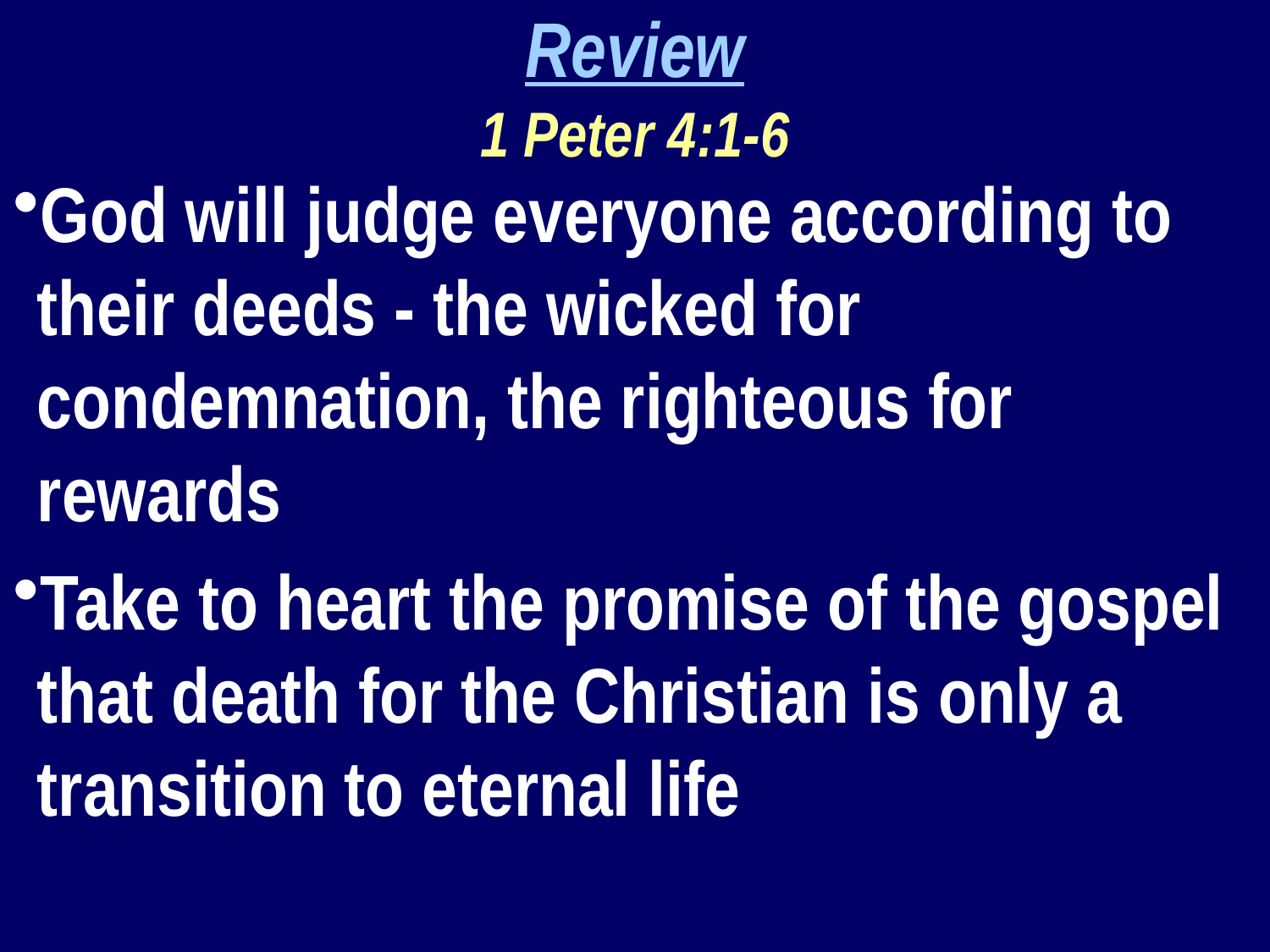

Review
1 Peter 4:1-6
God will judge everyone according to their deeds - the wicked for condemnation, the righteous for rewards
Take to heart the promise of the gospel that death for the Christian is only a transition to eternal life